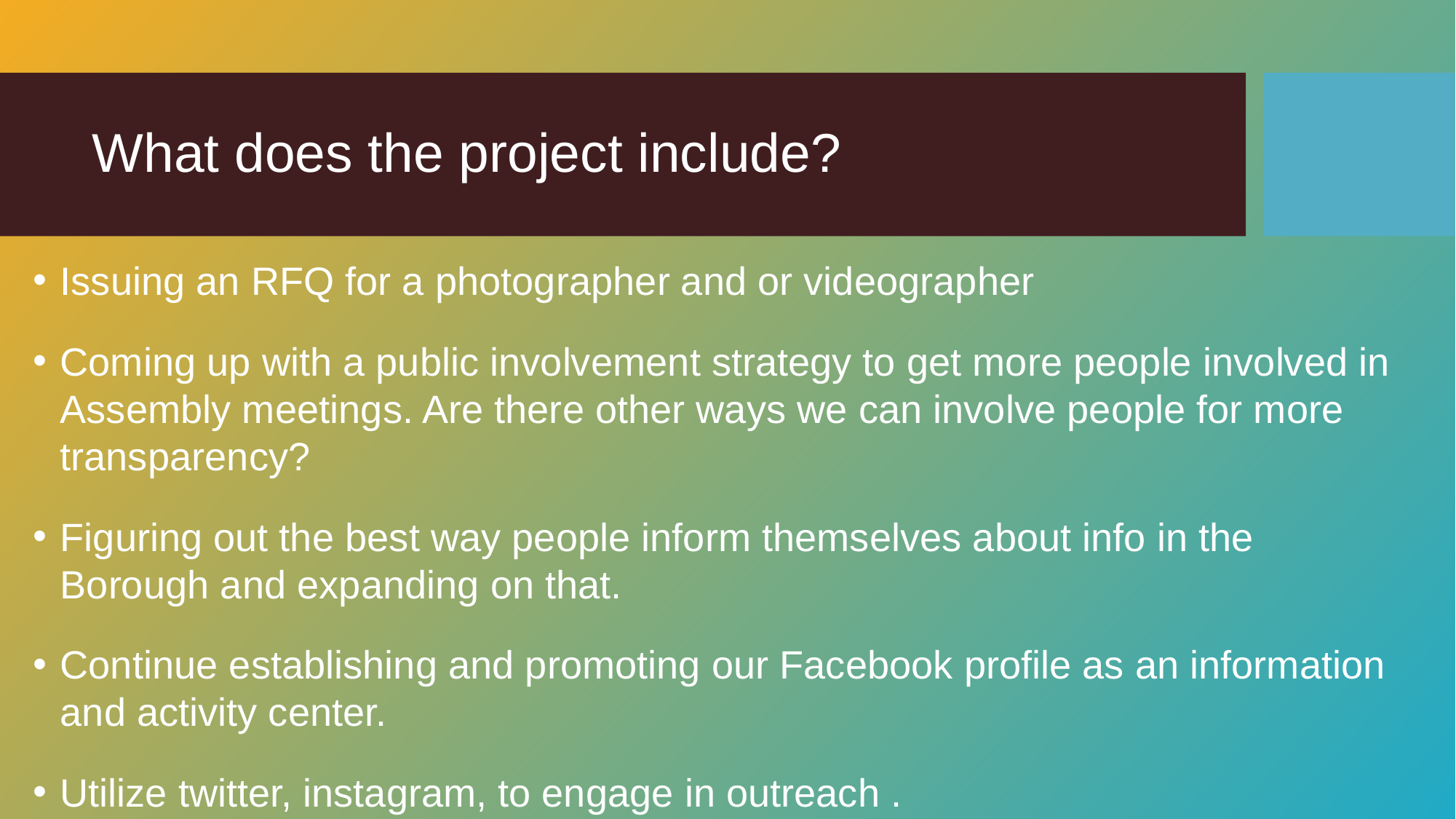

# What does the project include?
Issuing an RFQ for a photographer and or videographer
Coming up with a public involvement strategy to get more people involved in Assembly meetings. Are there other ways we can involve people for more transparency?
Figuring out the best way people inform themselves about info in the Borough and expanding on that.
Continue establishing and promoting our Facebook profile as an information and activity center.
Utilize twitter, instagram, to engage in outreach .